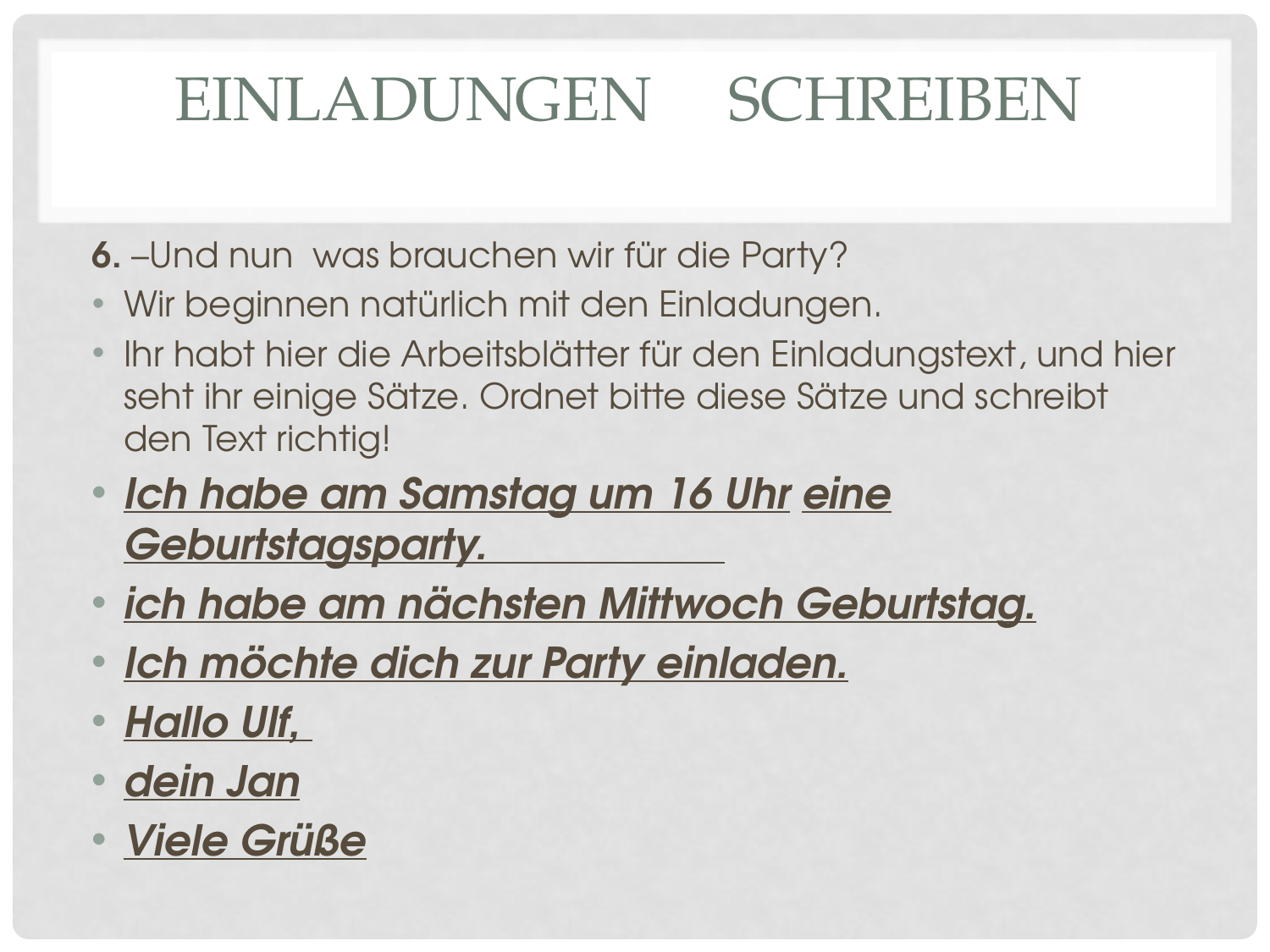

# Einladungen     schreiben
6. –Und nun  was brauchen wir für die Party?
Wir beginnen natürlich mit den Einladungen.
Ihr habt hier die Arbeitsblätter für den Einladungstext, und hier seht ihr einige Sätze. Ordnet bitte diese Sätze und schreibt  den Text richtig!
Ich habe am Samstag um 16 Uhr eine Geburtstagsparty.
ich habe am nächsten Mittwoch Geburtstag.
Ich möchte dich zur Party einladen.
Hallo Ulf,
dein Jan
Viele Grüße